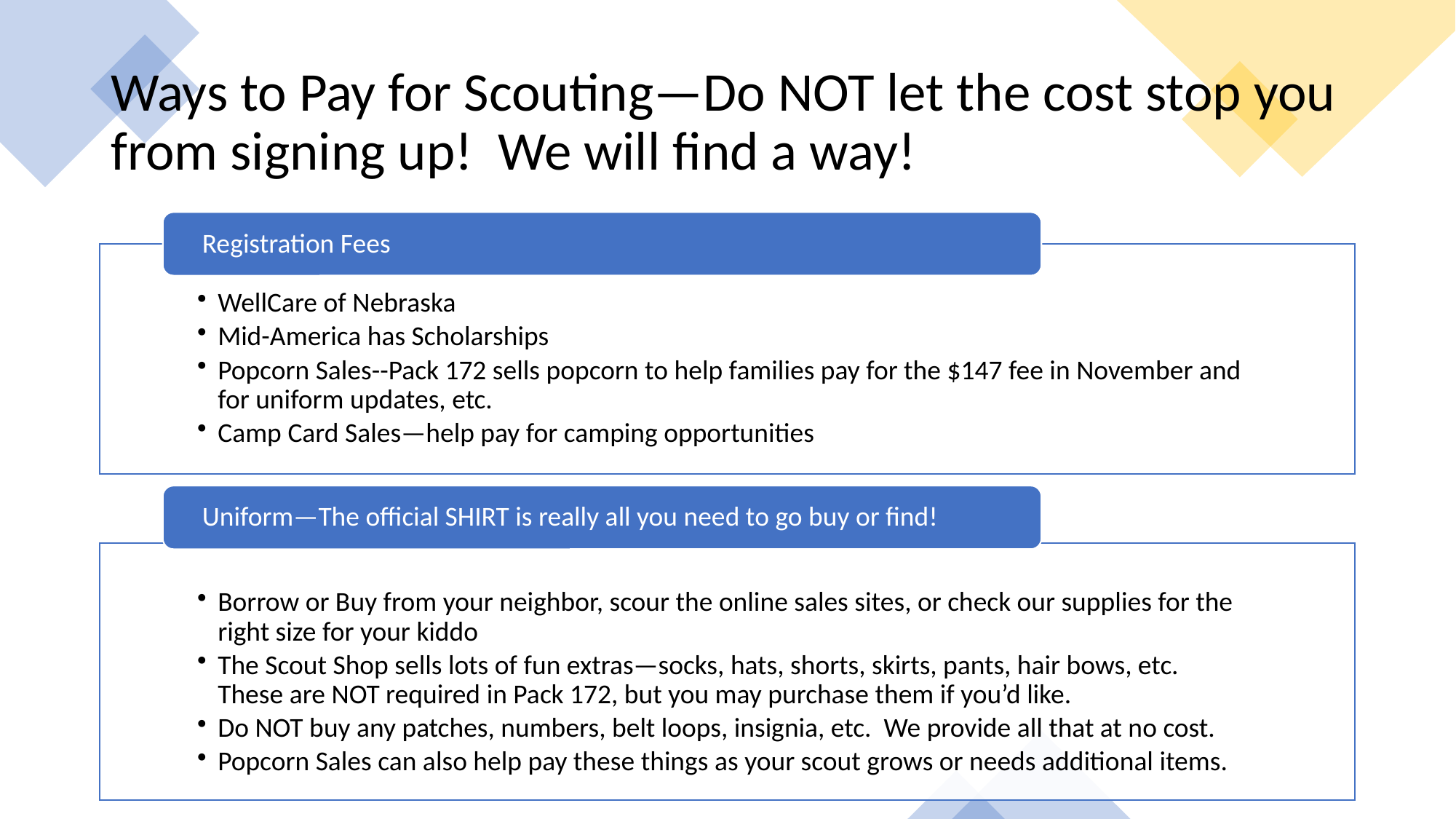

# Ways to Pay for Scouting—Do NOT let the cost stop you from signing up!  We will find a way!

WellCare of Nebraska
Mid-America has Scholarships
Popcorn Sales--Pack 172 sells popcorn to help families pay for the $147 fee in November and for uniform updates, etc.
Camp Card Sales—help pay for camping opportunities
Registration Fees
Borrow or Buy from your neighbor, scour the online sales sites, or check our supplies for the right size for your kiddo
The Scout Shop sells lots of fun extras—socks, hats, shorts, skirts, pants, hair bows, etc.  These are NOT required in Pack 172, but you may purchase them if you’d like.
Do NOT buy any patches, numbers, belt loops, insignia, etc.  We provide all that at no cost.
Popcorn Sales can also help pay these things as your scout grows or needs additional items.
Uniform—The official SHIRT is really all you need to go buy or find!